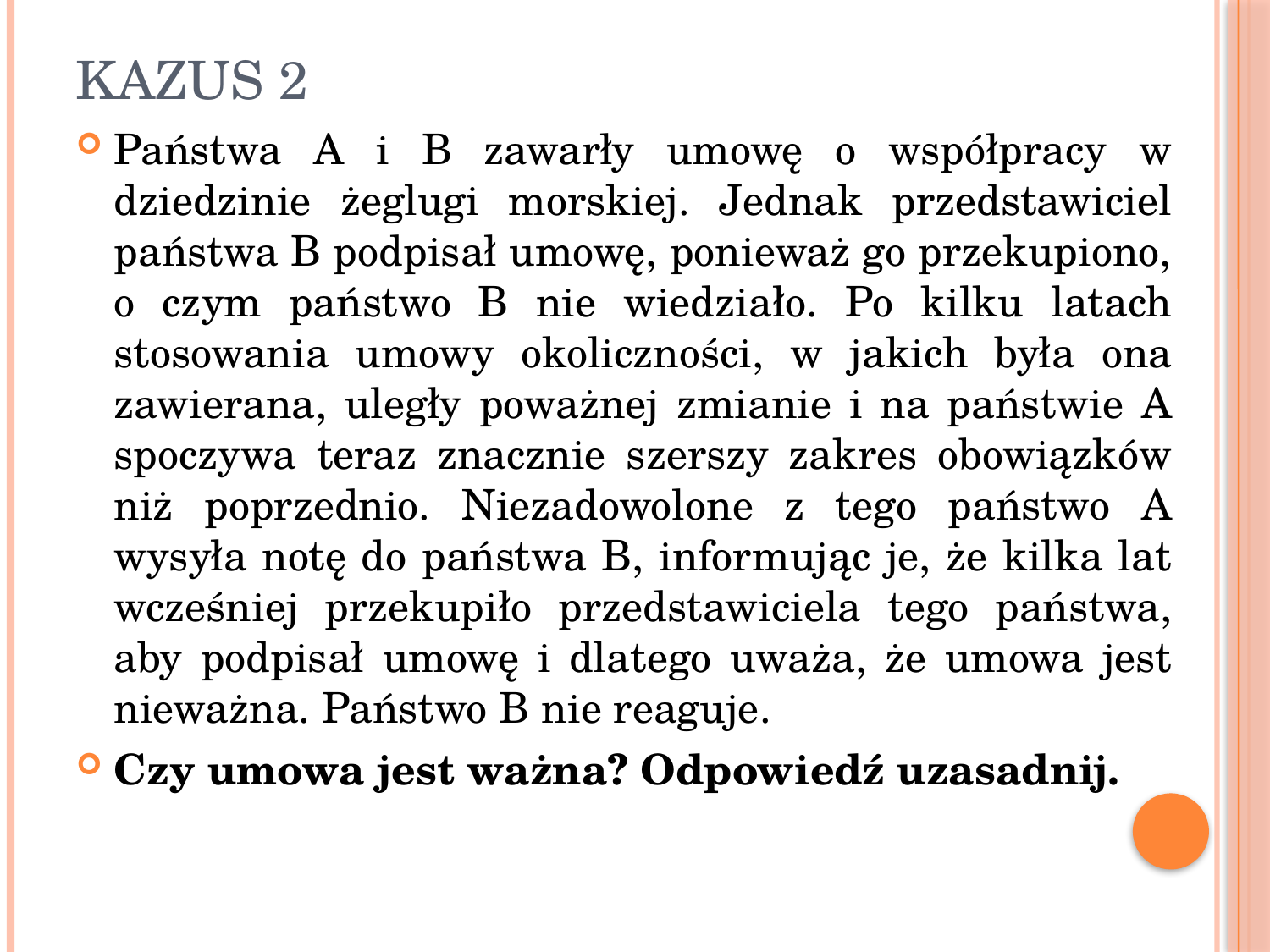

# Kazus 2
Państwa A i B zawarły umowę o współpracy w dziedzinie żeglugi morskiej. Jednak przedstawiciel państwa B podpisał umowę, ponieważ go przekupiono, o czym państwo B nie wiedziało. Po kilku latach stosowania umowy okoliczności, w jakich była ona zawierana, uległy poważnej zmianie i na państwie A spoczywa teraz znacznie szerszy zakres obowiązków niż poprzednio. Niezadowolone z tego państwo A wysyła notę do państwa B, informując je, że kilka lat wcześniej przekupiło przedstawiciela tego państwa, aby podpisał umowę i dlatego uważa, że umowa jest nieważna. Państwo B nie reaguje.
Czy umowa jest ważna? Odpowiedź uzasadnij.